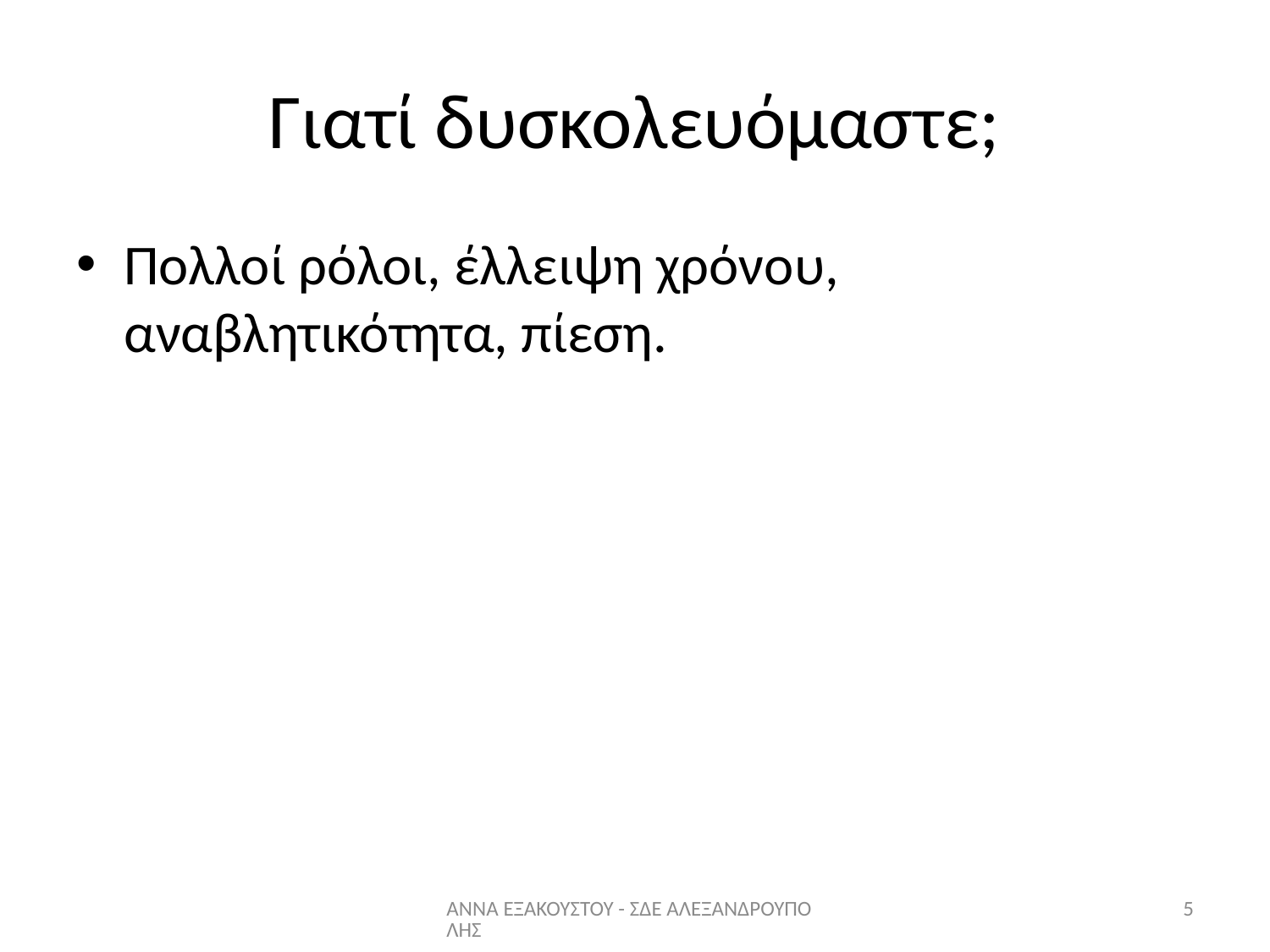

# Γιατί δυσκολευόμαστε;
Πολλοί ρόλοι, έλλειψη χρόνου, αναβλητικότητα, πίεση.
ΑΝΝΑ ΕΞΑΚΟΥΣΤΟΥ - ΣΔΕ ΑΛΕΞΑΝΔΡΟΥΠΟΛΗΣ
5